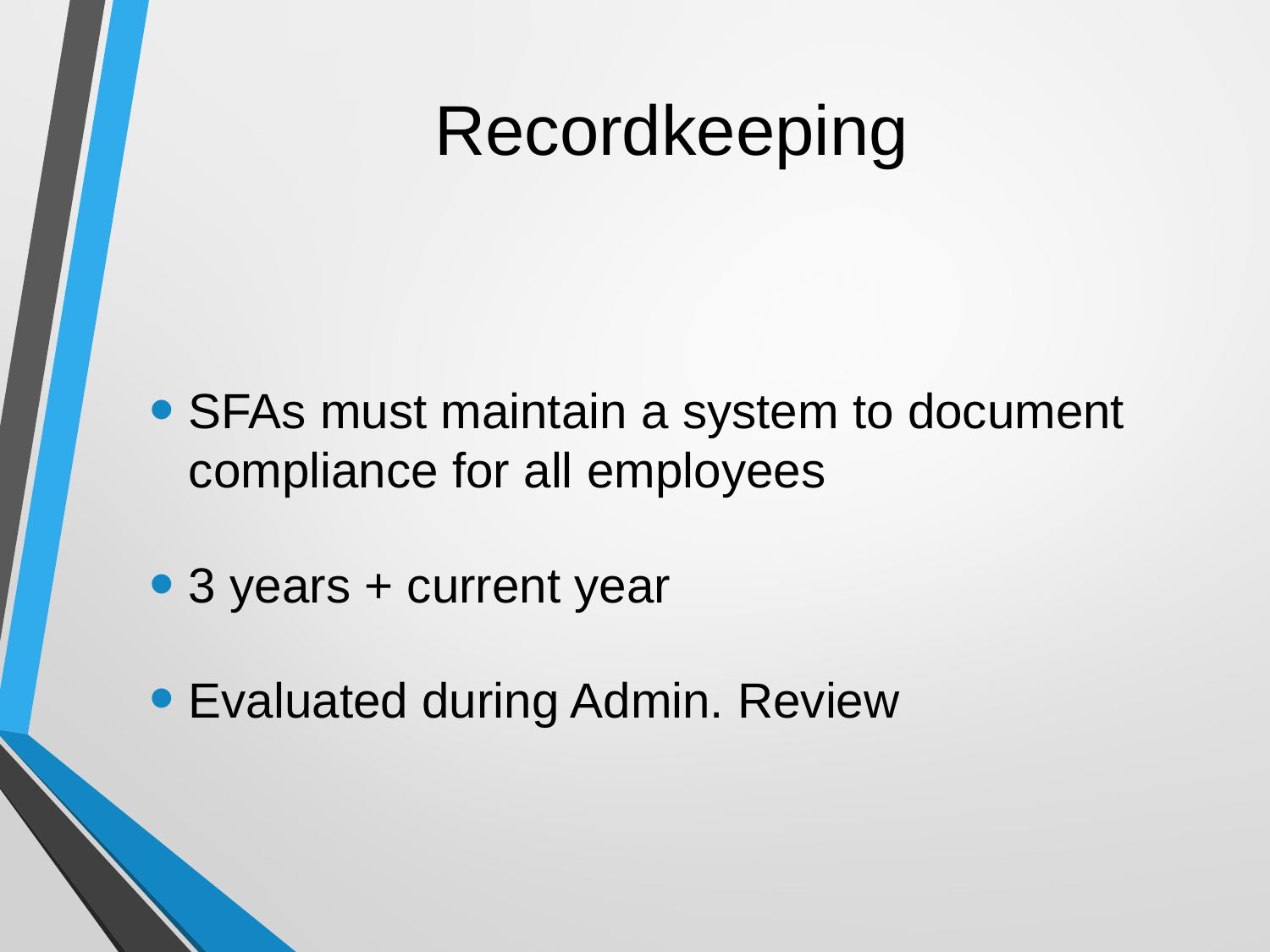

# Recordkeeping
SFAs must maintain a system to document compliance for all employees

3 years + current year

Evaluated during Admin. Review